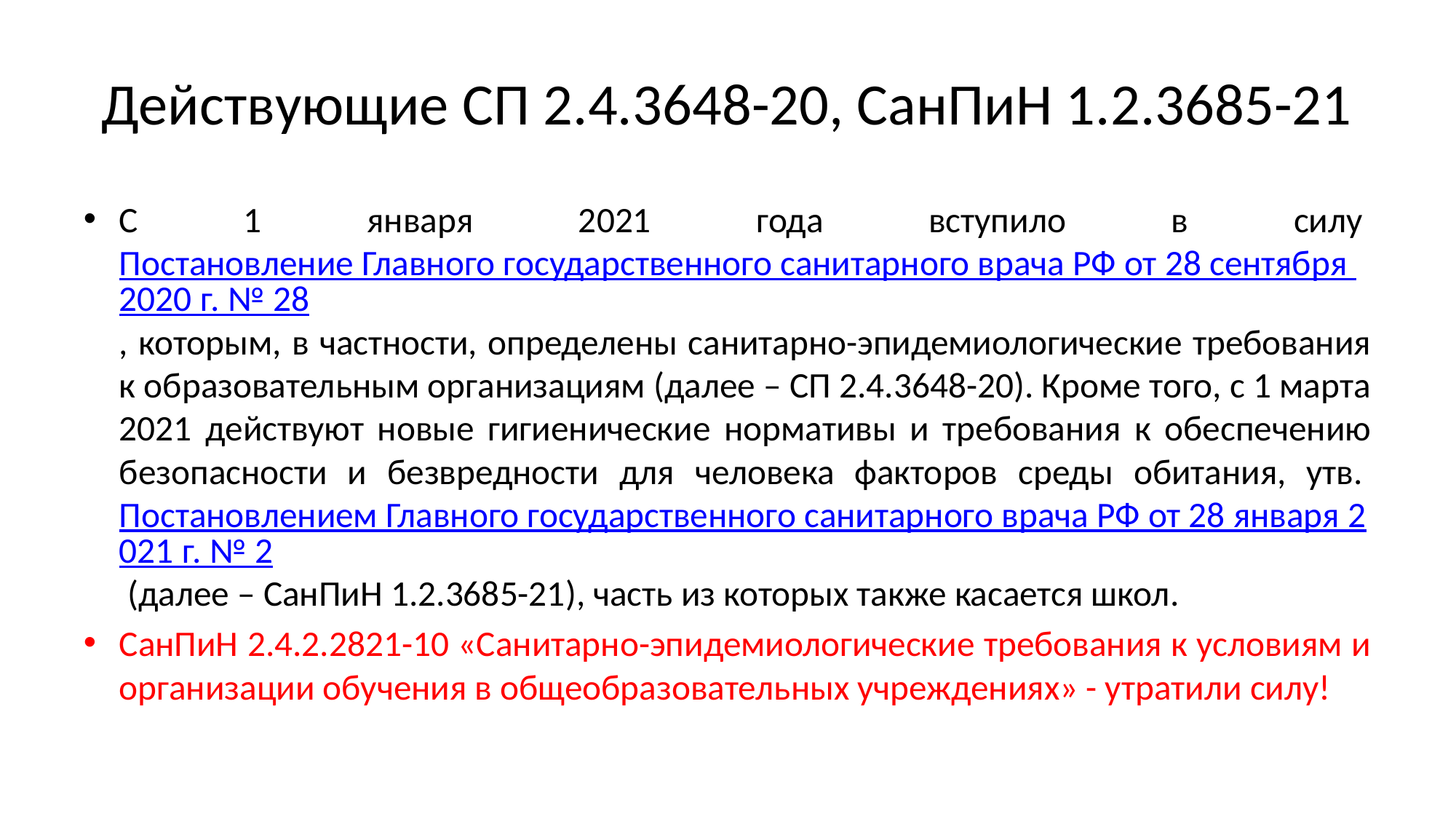

# Действующие СП 2.4.3648-20, СанПиН 1.2.3685-21
С 1 января 2021 года вступило в силу Постановление Главного государственного санитарного врача РФ от 28 сентября 2020 г. № 28, которым, в частности, определены санитарно-эпидемиологические требования к образовательным организациям (далее – СП 2.4.3648-20). Кроме того, с 1 марта 2021 действуют новые гигиенические нормативы и требования к обеспечению безопасности и безвредности для человека факторов среды обитания, утв. Постановлением Главного государственного санитарного врача РФ от 28 января 2021 г. № 2 (далее – СанПиН 1.2.3685-21), часть из которых также касается школ.
СанПиН 2.4.2.2821-10 «Санитарно-эпидемиологические требования к условиям и организации обучения в общеобразовательных учреждениях» - утратили силу!